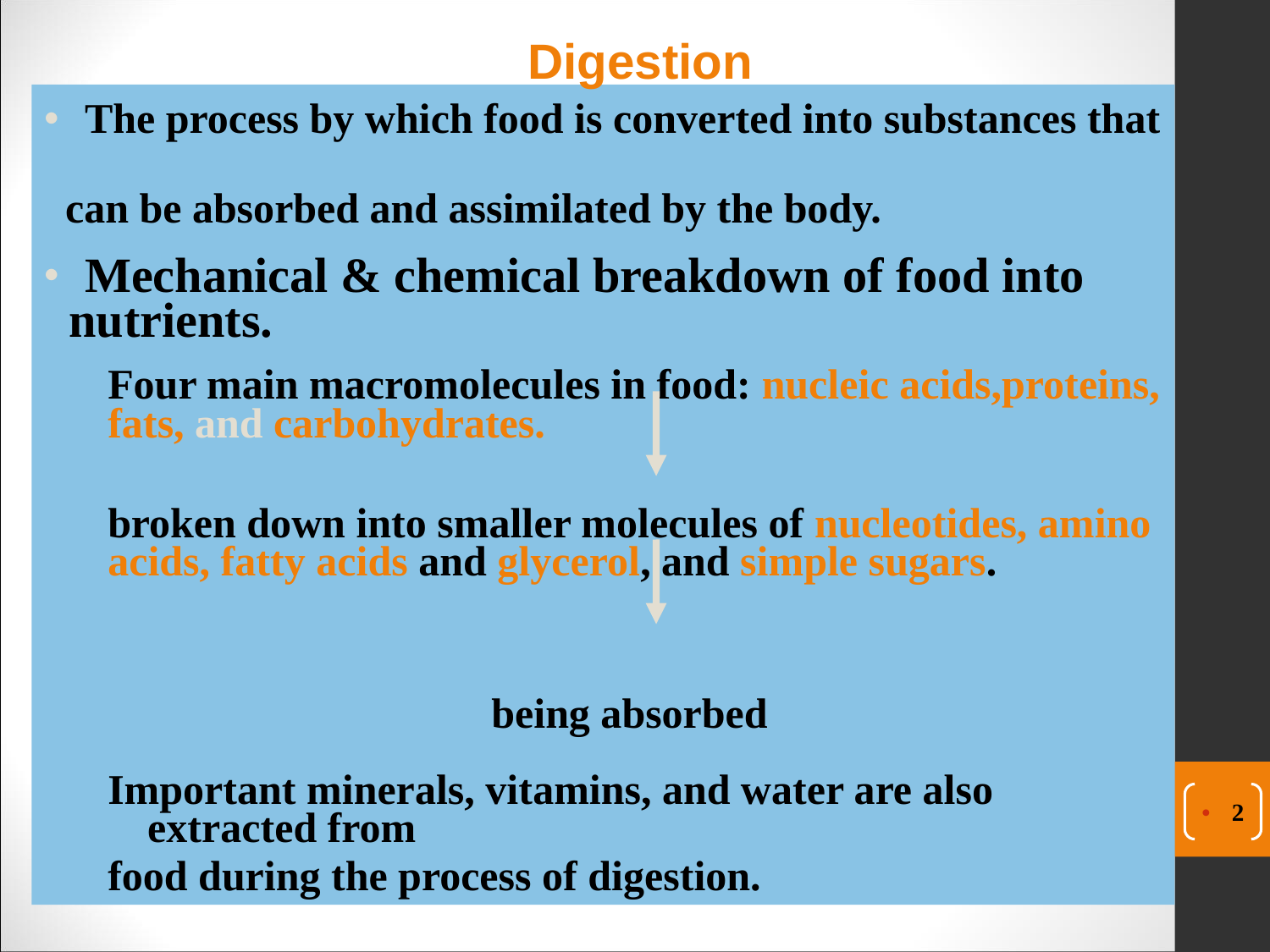

Digestion
 The process by which food is converted into substances that
  can be absorbed and assimilated by the body.
 Mechanical & chemical breakdown of food into
  nutrients.
Four main macromolecules in food: nucleic acids,proteins,
fats, and carbohydrates.

broken down into smaller molecules of nucleotides, amino
acids, fatty acids and glycerol, and simple sugars.

being absorbed

Important minerals, vitamins, and water are also extracted from
food during the process of digestion.
2